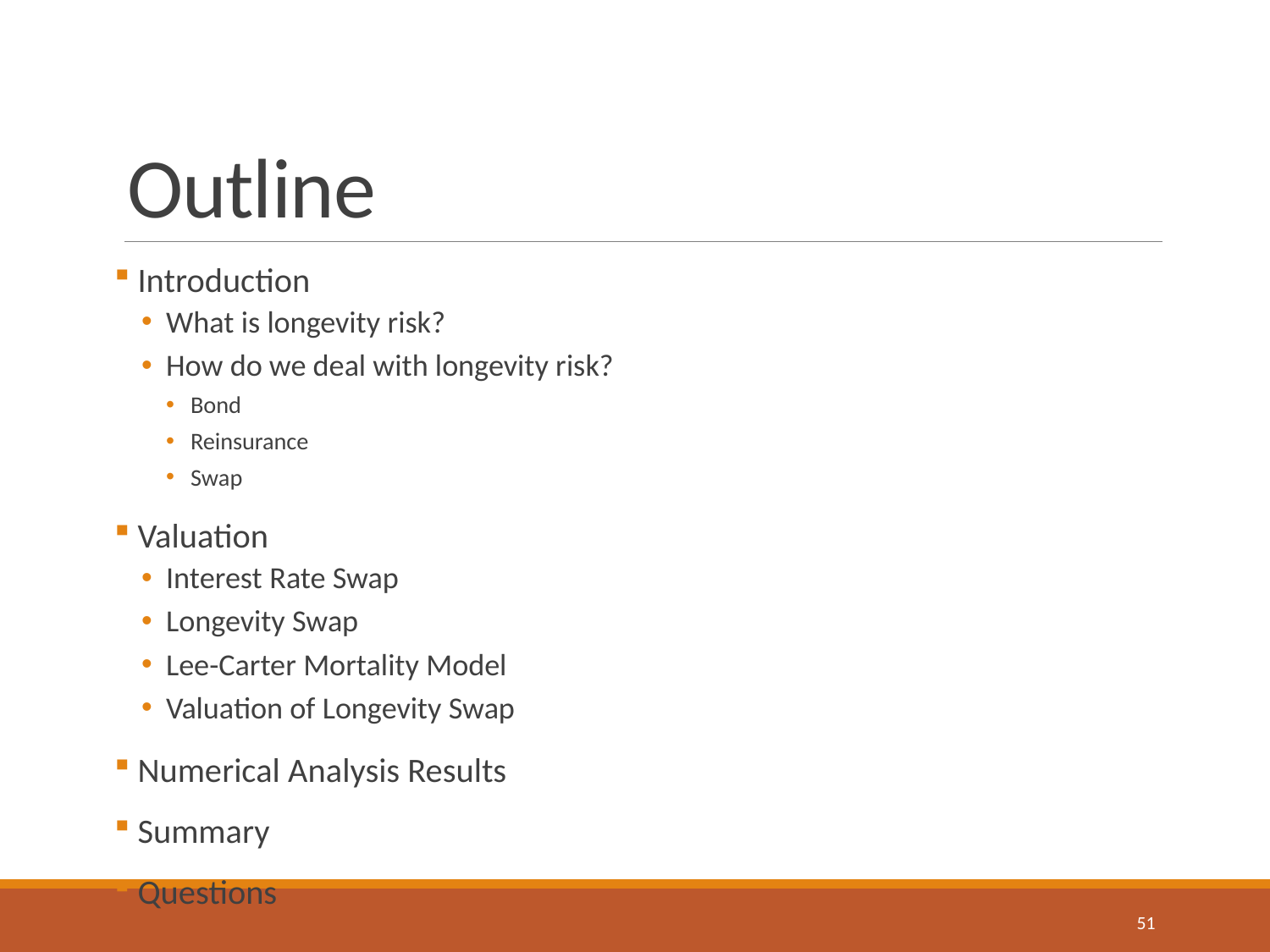

# Outline
 Introduction
What is longevity risk?
How do we deal with longevity risk?
Bond
Reinsurance
Swap
 Valuation
Interest Rate Swap
Longevity Swap
Lee-Carter Mortality Model
Valuation of Longevity Swap
 Numerical Analysis Results
 Summary
 Questions

51